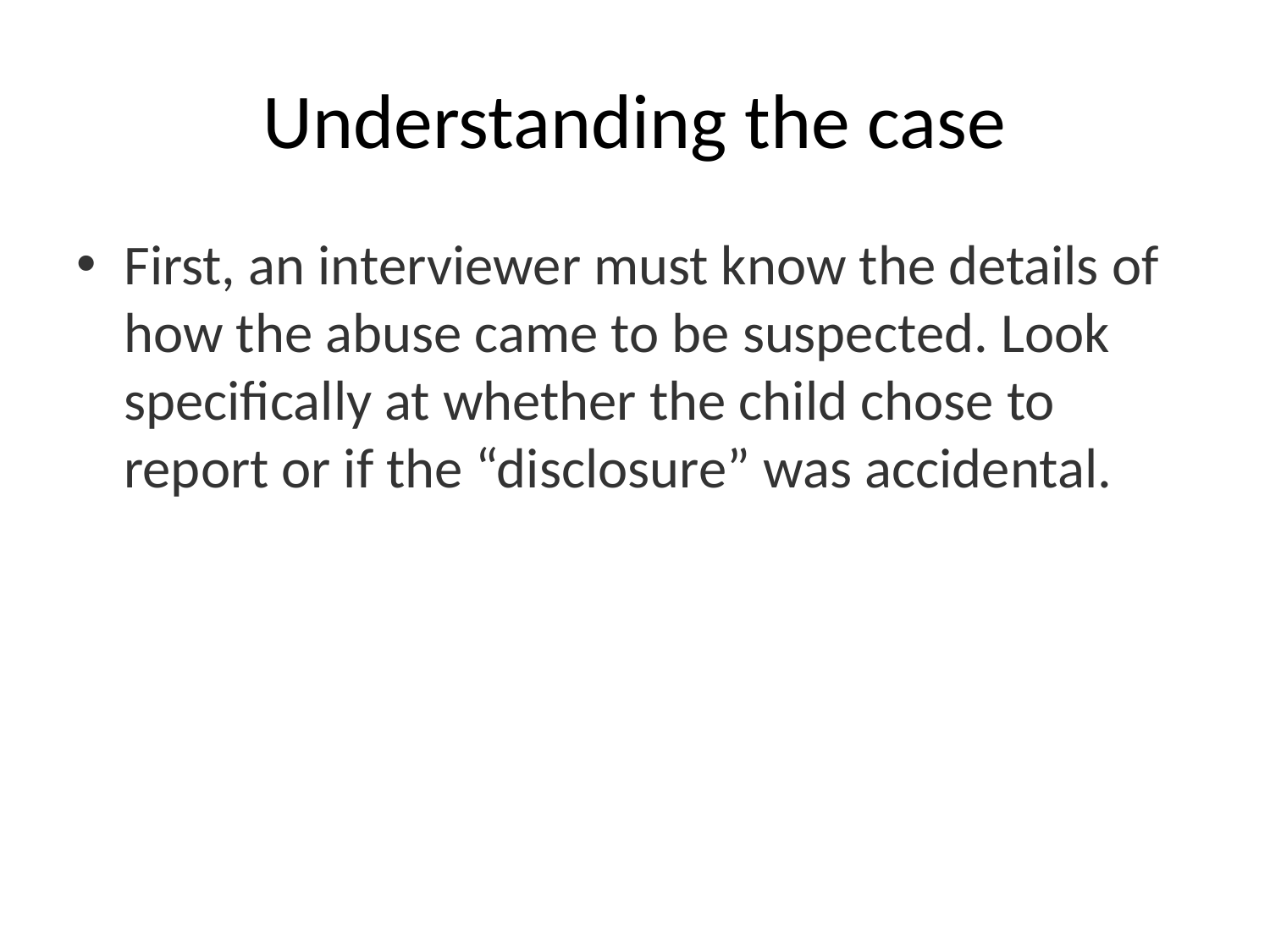

# Understanding the case
First, an interviewer must know the details of how the abuse came to be suspected. Look specifically at whether the child chose to report or if the “disclosure” was accidental.